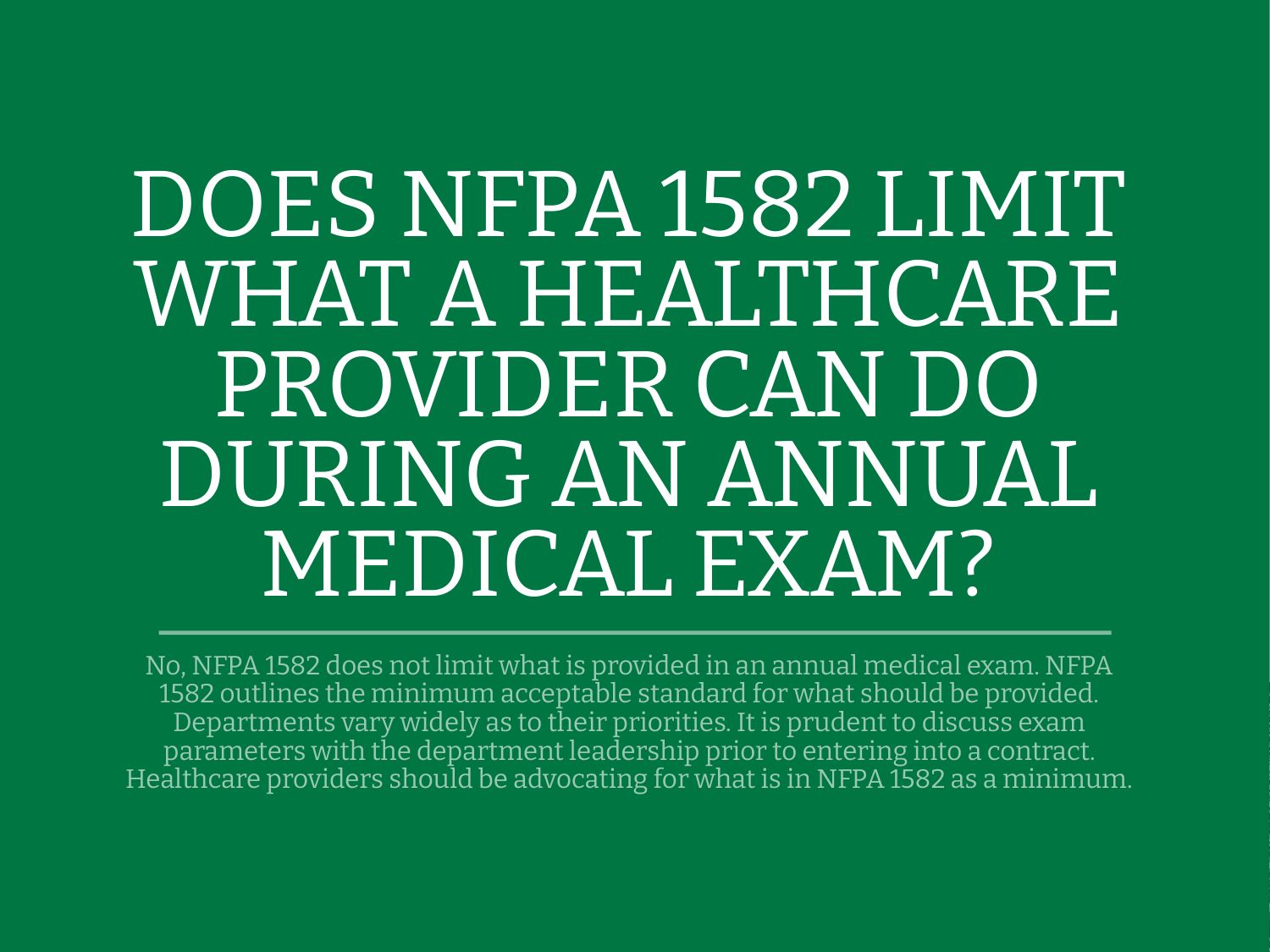

# Does NFPA 1582 limit what a healthcare provider can do during an annual medical exam?

No, NFPA 1582 does not limit what is provided in an annual medical exam. NFPA 1582 outlines the minimum acceptable standard for what should be provided. Departments vary widely as to their priorities. It is prudent to discuss exam parameters with the department leadership prior to entering into a contract. Healthcare providers should be advocating for what is in NFPA 1582 as a minimum.